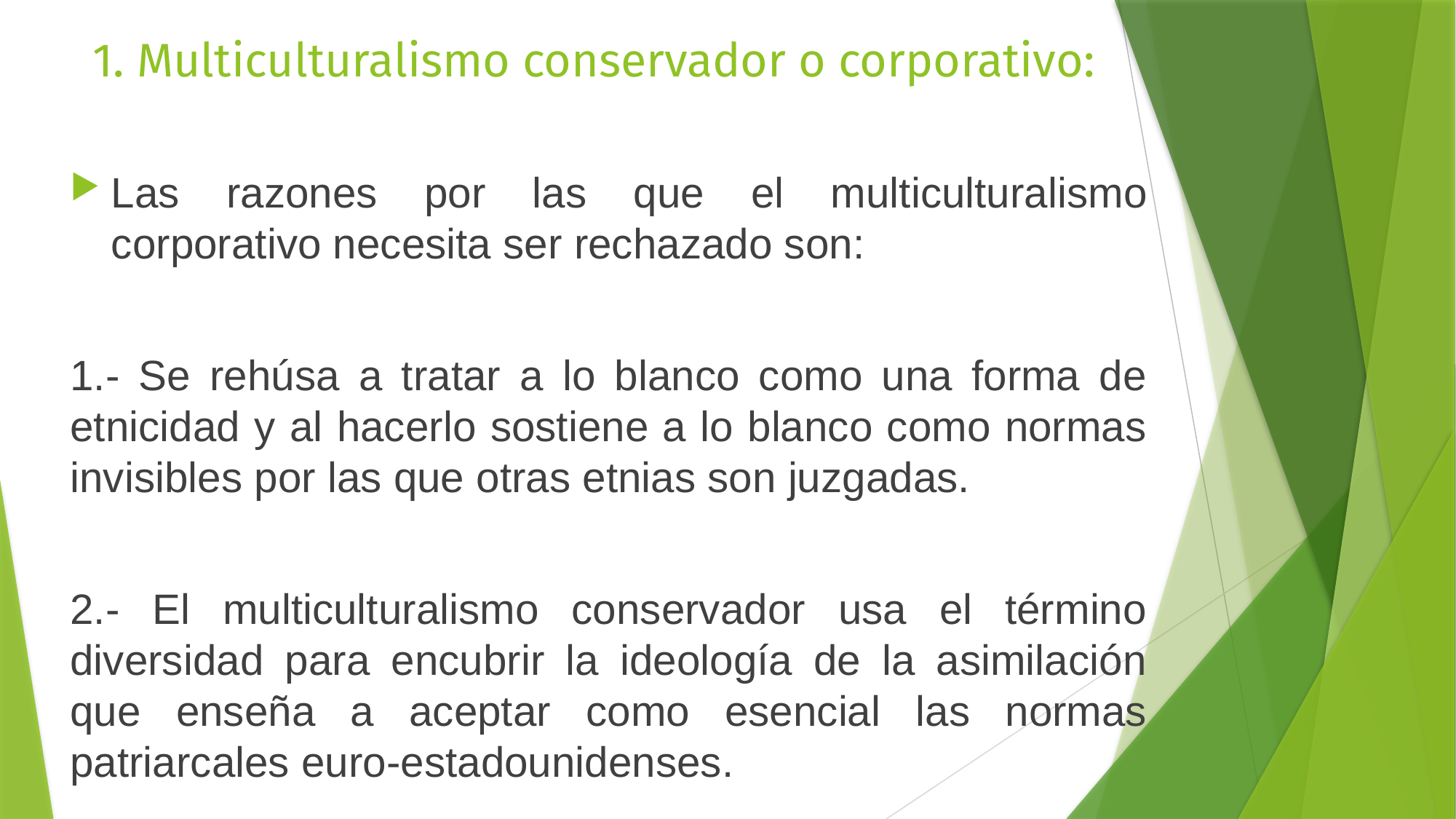

# 1. Multiculturalismo conservador o corporativo:
Las razones por las que el multiculturalismo corporativo necesita ser rechazado son:

1.- Se rehúsa a tratar a lo blanco como una forma de etnicidad y al hacerlo sostiene a lo blanco como normas invisibles por las que otras etnias son juzgadas.

2.- El multiculturalismo conservador usa el término diversidad para encubrir la ideología de la asimilación que enseña a aceptar como esencial las normas patriarcales euro-estadounidenses.